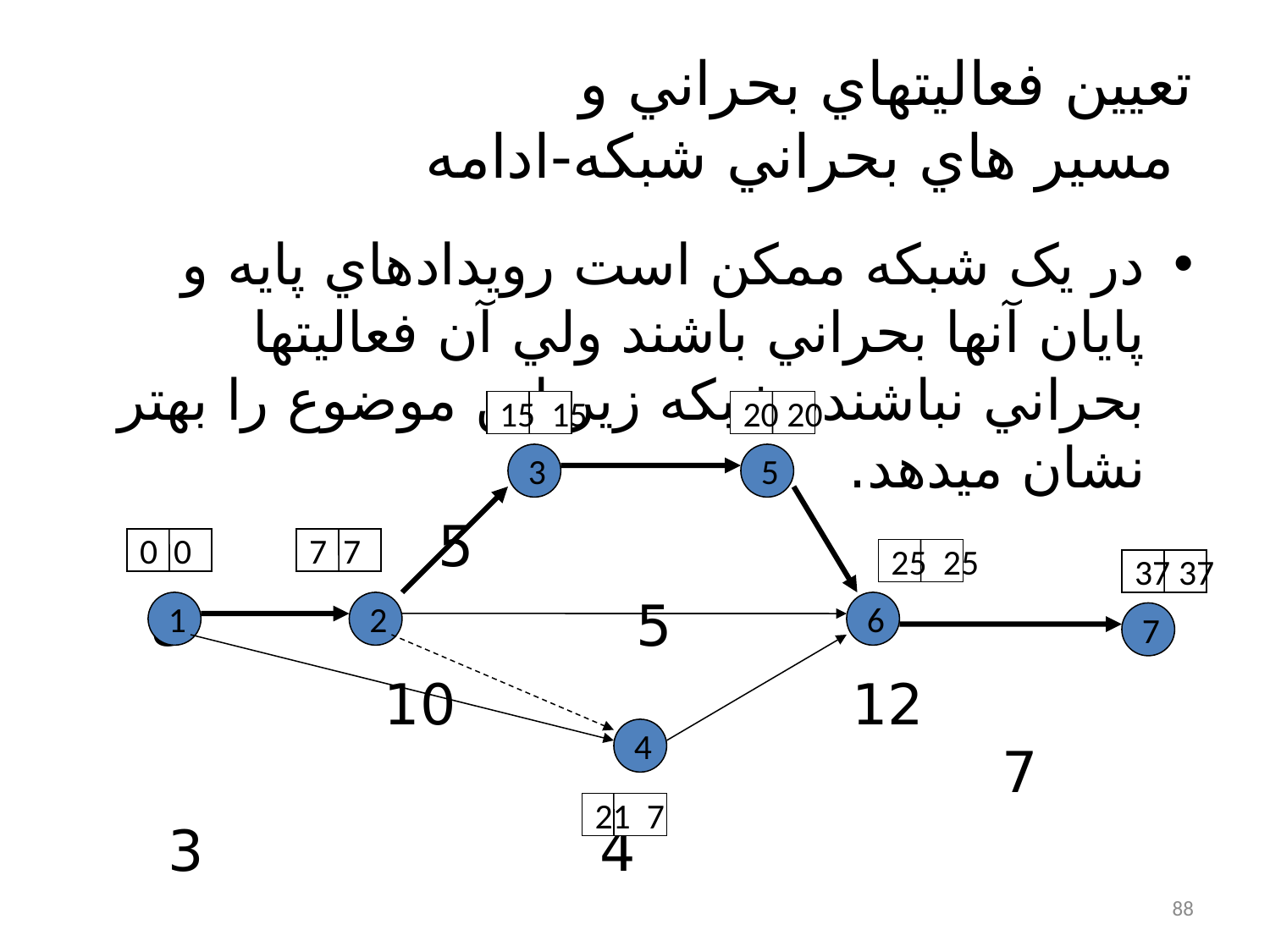

# تعيين فعاليتهاي بحراني و مسير هاي بحراني شبکه-ادامه
در يک شبکه ممکن است رويدادهاي پايه و پايان آنها بحراني باشند ولي آن فعاليتها بحراني نباشند، شبکه زير اين موضوع را بهتر نشان ميدهد.
                                        5
                             5                         8
               12                      10                        7
                               4                      3
15  15

20 20

3
5

0  0

7  7

25  25

37 37

1
2
6
7

4
21  7

88